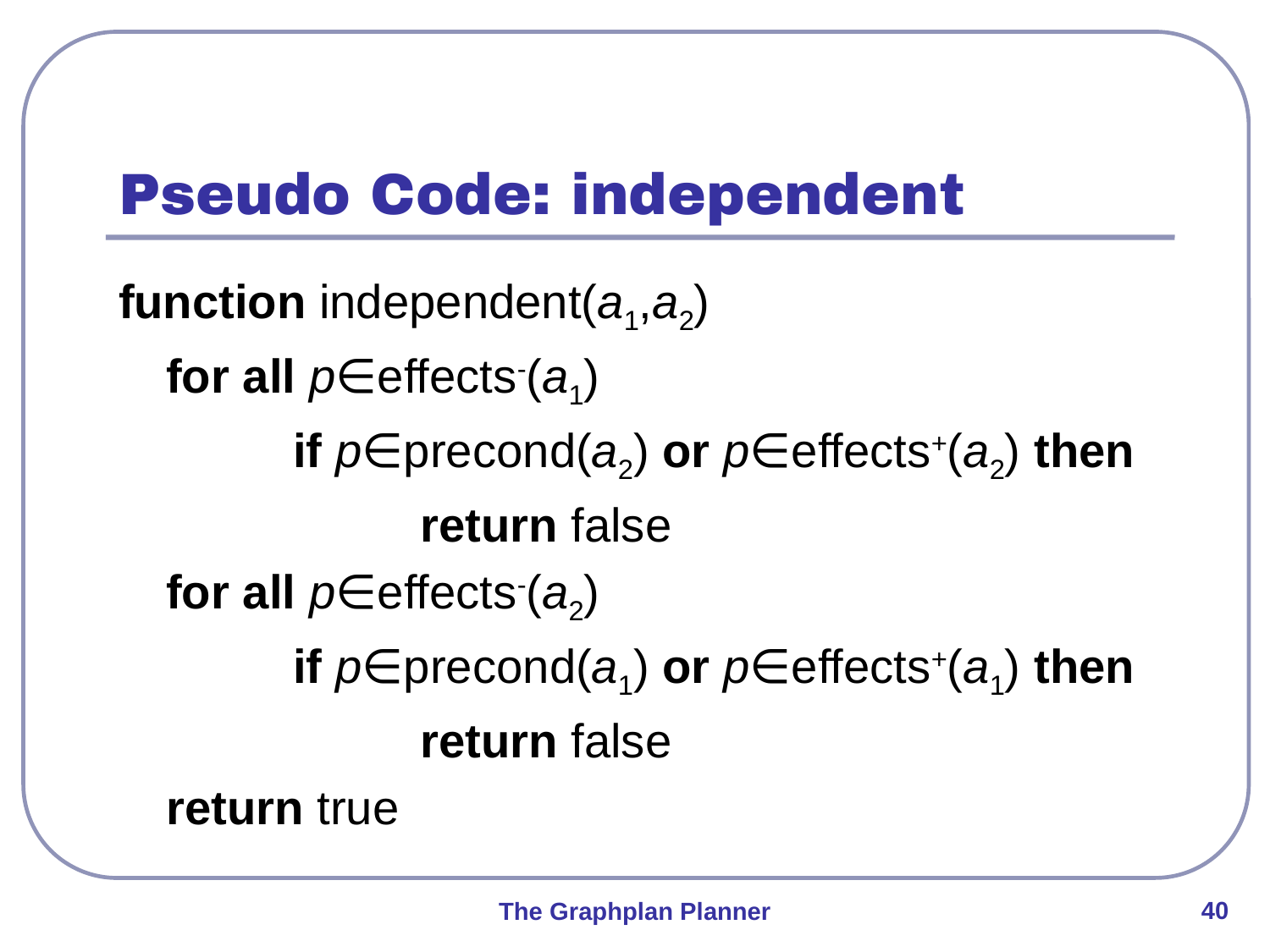

# Pseudo Code: independent
function independent(a1,a2)
	for all p∈effects-(a1)
		if p∈precond(a2) or p∈effects+(a2) then
			return false
	for all p∈effects-(a2)
		if p∈precond(a1) or p∈effects+(a1) then
			return false
	return true

40
The Graphplan Planner